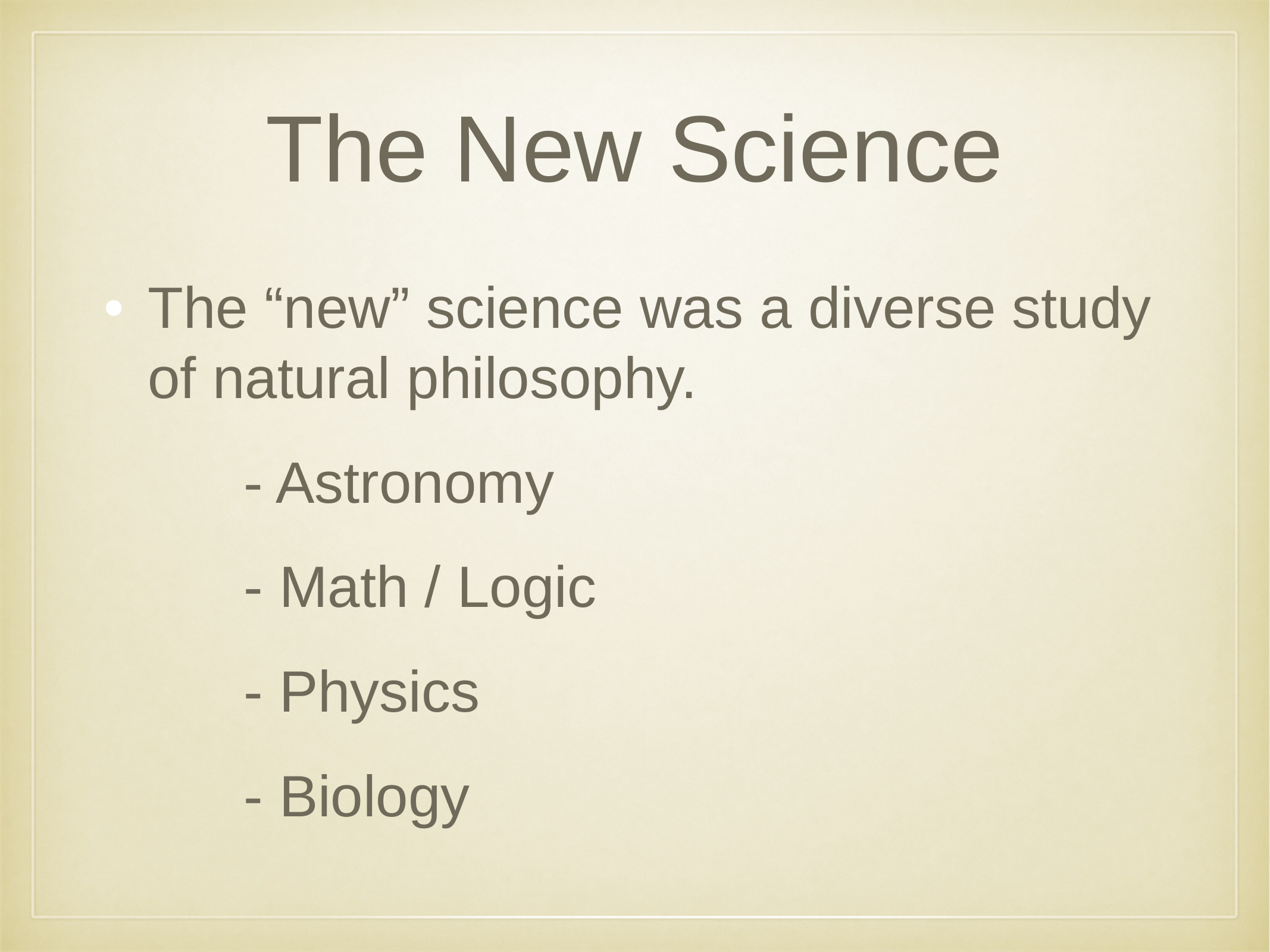

# The New Science
The “new” science was a diverse study of natural philosophy.
		- Astronomy
		- Math / Logic
		- Physics
		- Biology